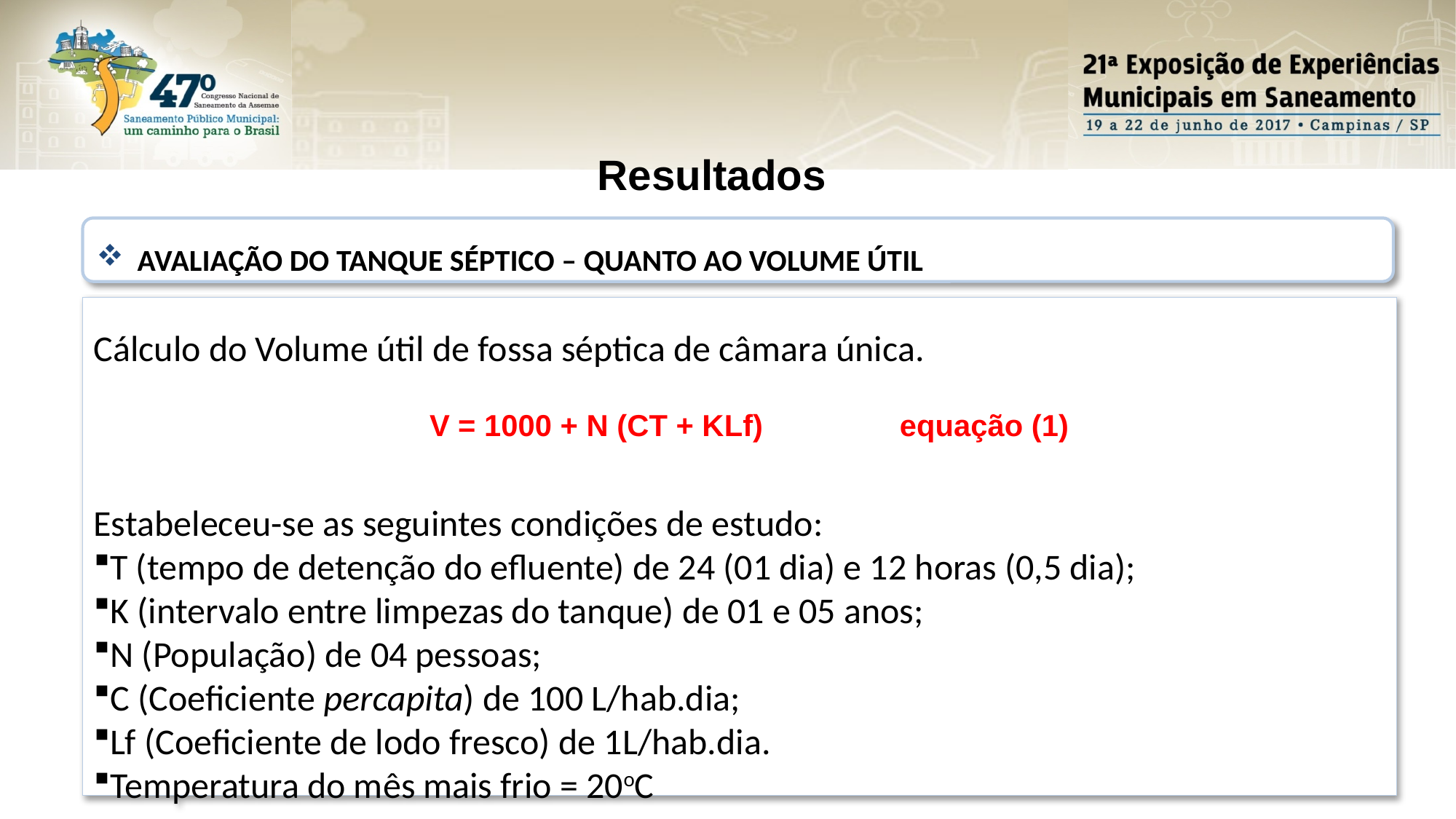

Resultados
AVALIAÇÃO DO TANQUE SÉPTICO – QUANTO AO VOLUME ÚTIL

Cálculo do Volume útil de fossa séptica de câmara única.

Estabeleceu-se as seguintes condições de estudo:
T (tempo de detenção do efluente) de 24 (01 dia) e 12 horas (0,5 dia);
K (intervalo entre limpezas do tanque) de 01 e 05 anos;
N (População) de 04 pessoas;
C (Coeficiente percapita) de 100 L/hab.dia;
Lf (Coeficiente de lodo fresco) de 1L/hab.dia.
Temperatura do mês mais frio = 20oC

V = 1000 + N (CT + KLf)	    equação (1)